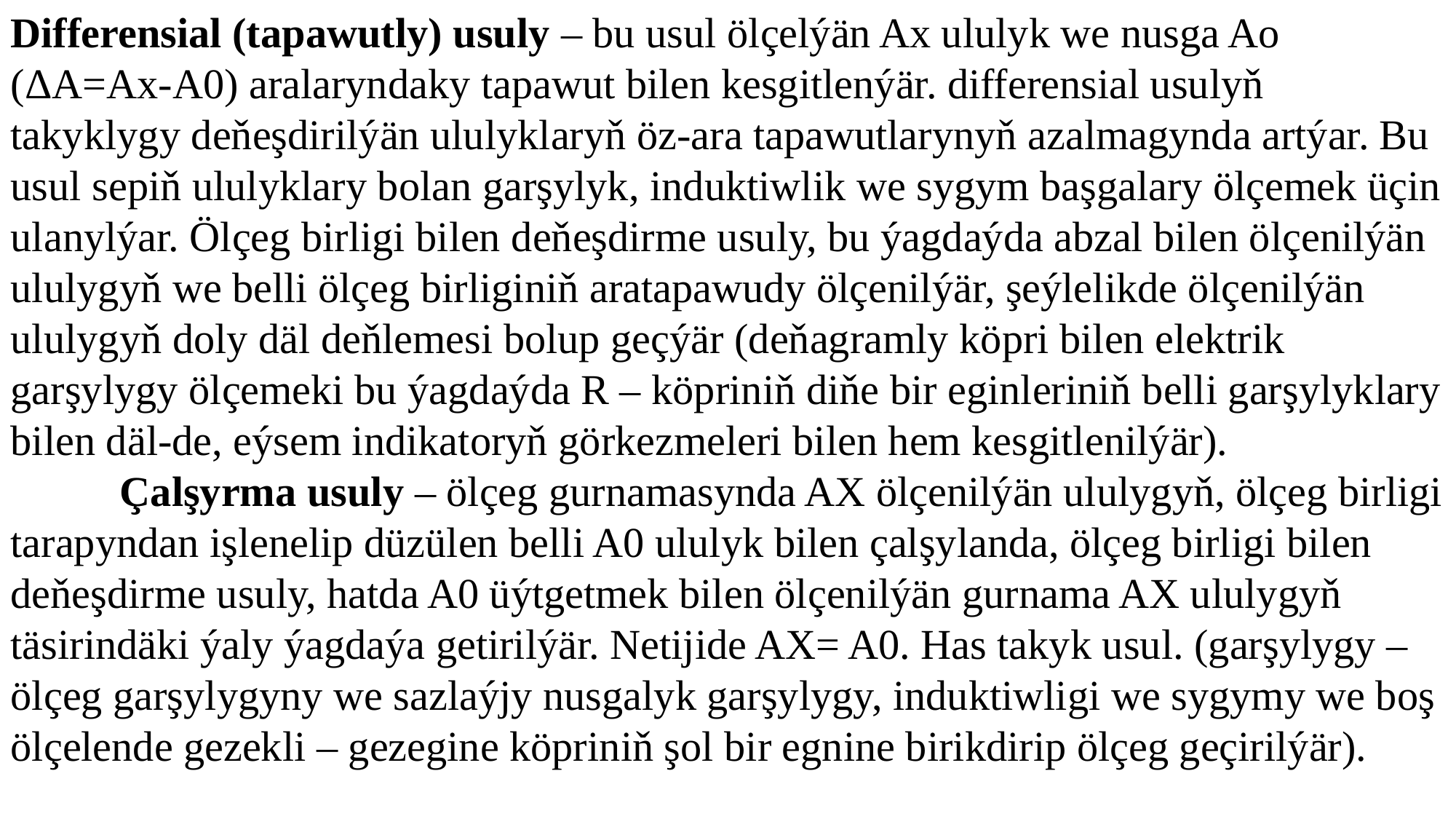

Differensial (tapawutly) usuly – bu usul ölçelýän Ax ululyk we nusga Ao (ΔA=Ax-A0) aralaryndaky tapawut bilen kesgitlenýär. differensial usulyň takyklygy deňeşdirilýän ululyklaryň öz-ara tapawutlarynyň azalmagynda artýar. Bu usul sepiň ululyklary bolan garşylyk, induktiwlik we sygym başgalary ölçemek üçin ulanylýar. Ölçeg birligi bilen deňeşdirme usuly, bu ýagdaýda abzal bilen ölçenilýän ululygyň we belli ölçeg birliginiň aratapawudy ölçenilýär, şeýlelikde ölçenilýän ululygyň doly däl deňlemesi bolup geçýär (deňagramly köpri bilen elektrik garşylygy ölçemeki bu ýagdaýda R – köpriniň diňe bir eginleriniň belli garşylyklary bilen däl-de, eýsem indikatoryň görkezmeleri bilen hem kesgitlenilýär).
	Çalşyrma usuly – ölçeg gurnamasynda AX ölçenilýän ululygyň, ölçeg birligi tarapyndan işlenelip düzülen belli A0 ululyk bilen çalşylanda, ölçeg birligi bilen deňeşdirme usuly, hatda A0 üýtgetmek bilen ölçenilýän gurnama AX ululygyň täsirindäki ýaly ýagdaýa getirilýär. Netijide AX= A0. Has takyk usul. (garşylygy – ölçeg garşylygyny we sazlaýjy nusgalyk garşylygy, induktiwligi we sygymy we boş ölçelende gezekli – gezegine köpriniň şol bir egnine birikdirip ölçeg geçirilýär).